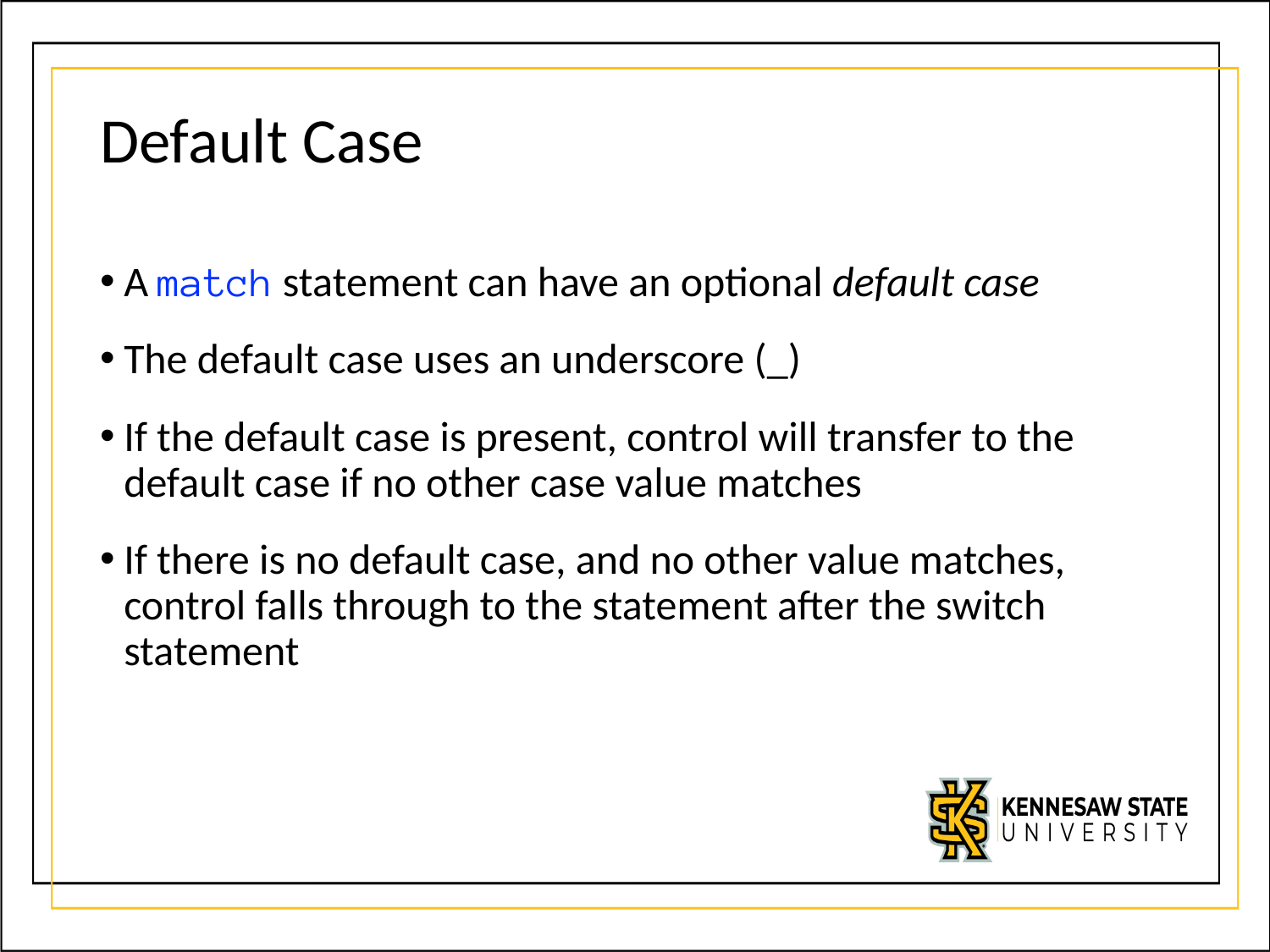

# Default Case
A match statement can have an optional default case
The default case uses an underscore (_)
If the default case is present, control will transfer to the default case if no other case value matches
If there is no default case, and no other value matches, control falls through to the statement after the switch statement